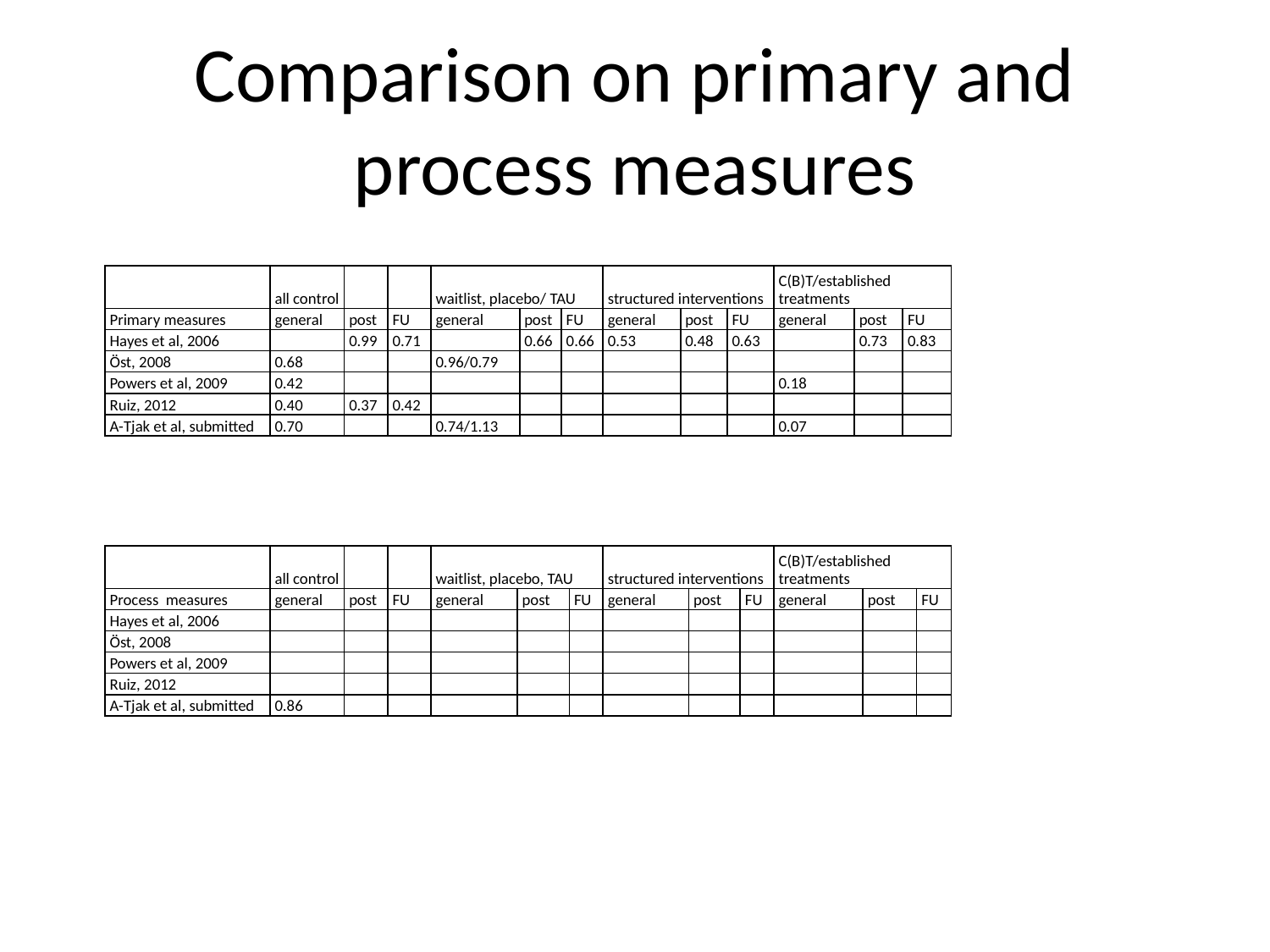

# Comparison on primary and process measures
|  | all control |  |  | waitlist, placebo/ TAU |  |  | structured interventions |  |  | C(B)T/established treatments |  |  |
| --- | --- | --- | --- | --- | --- | --- | --- | --- | --- | --- | --- | --- |
| Primary measures | general | post | FU | general | post | FU | general | post | FU | general | post | FU |
| Hayes et al, 2006 |  | 0.99 | 0.71 |  | 0.66 | 0.66 | 0.53 | 0.48 | 0.63 |  | 0.73 | 0.83 |
| Öst, 2008 | 0.68 |  |  | 0.96/0.79 |  |  |  |  |  |  |  |  |
| Powers et al, 2009 | 0.42 |  |  |  |  |  |  |  |  | 0.18 |  |  |
| Ruiz, 2012 | 0.40 | 0.37 | 0.42 |  |  |  |  |  |  |  |  |  |
| A-Tjak et al, submitted | 0.70 |  |  | 0.74/1.13 |  |  |  |  |  | 0.07 |  |  |
|  | all control |  |  | waitlist, placebo, TAU |  |  | structured interventions |  |  | C(B)T/established treatments |  |  |
| --- | --- | --- | --- | --- | --- | --- | --- | --- | --- | --- | --- | --- |
| Process measures | general | post | FU | general | post | FU | general | post | FU | general | post | FU |
| Hayes et al, 2006 |  |  |  |  |  |  |  |  |  |  |  |  |
| Öst, 2008 |  |  |  |  |  |  |  |  |  |  |  |  |
| Powers et al, 2009 |  |  |  |  |  |  |  |  |  |  |  |  |
| Ruiz, 2012 |  |  |  |  |  |  |  |  |  |  |  |  |
| A-Tjak et al, submitted | 0.86 |  |  |  |  |  |  |  |  |  |  |  |